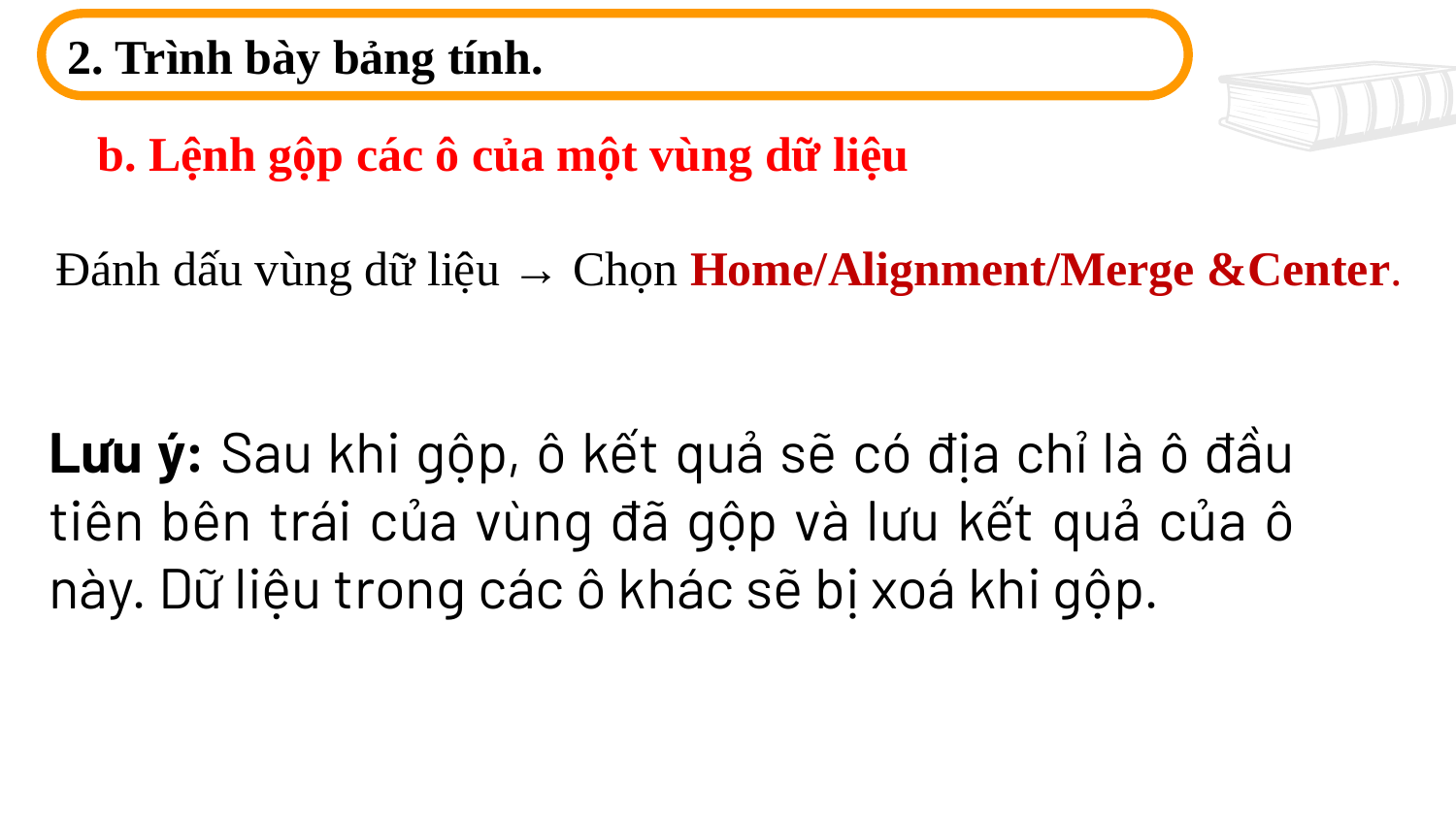

2. Trình bày bảng tính.

b. Lệnh gộp các ô của một vùng dữ liệu
Đánh dấu vùng dữ liệu → Chọn Home/Alignment/Merge &Center.
Lưu ý: Sau khi gộp, ô kết quả sẽ có địa chỉ là ô đầu tiên bên trái của vùng đã gộp và lưu kết quả của ô này. Dữ liệu trong các ô khác sẽ bị xoá khi gộp.